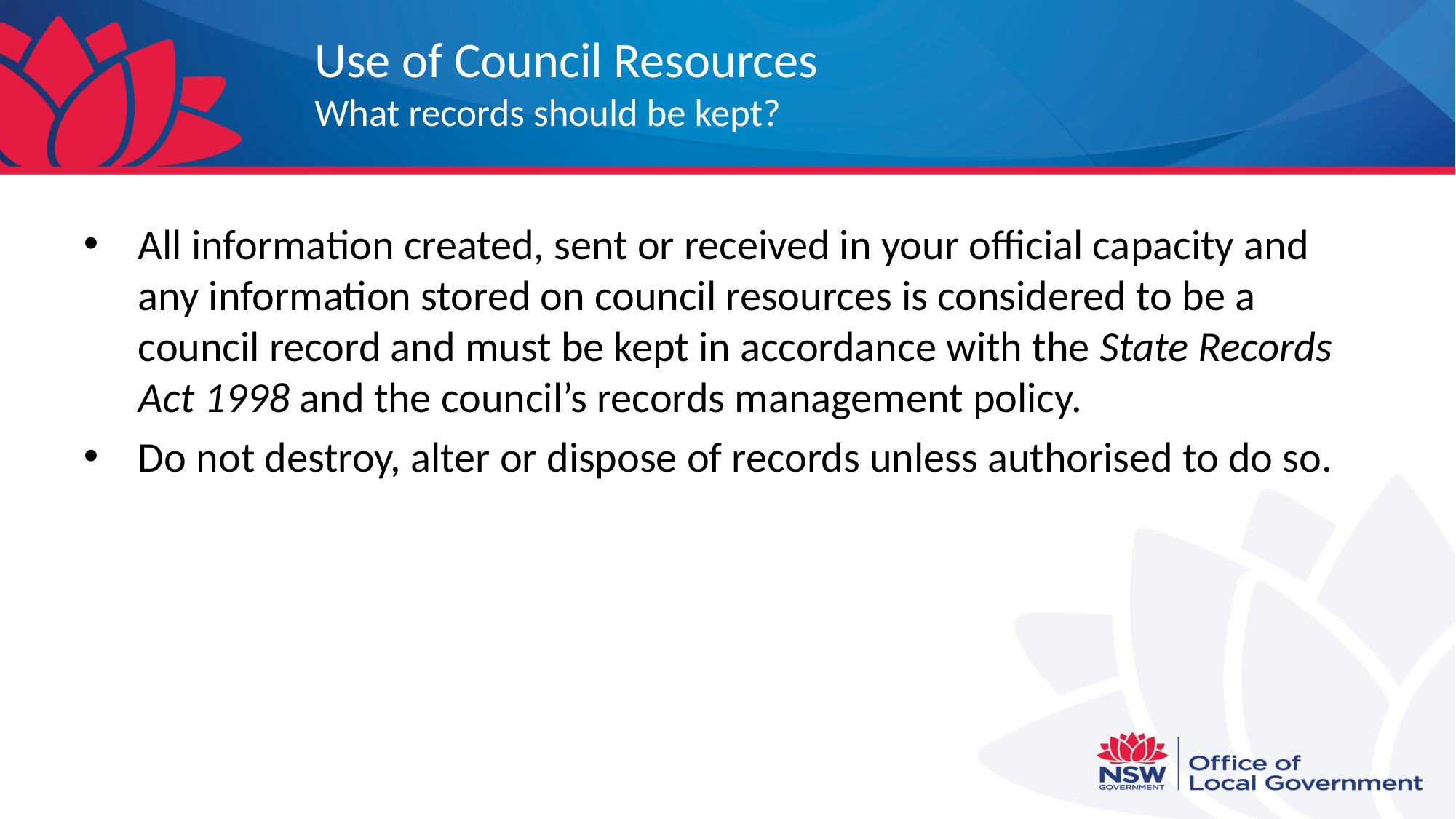

# Use of Council Resources What records should be kept?
All information created, sent or received in your official capacity and any information stored on council resources is considered to be a council record and must be kept in accordance with the State Records Act 1998 and the council’s records management policy.
Do not destroy, alter or dispose of records unless authorised to do so.